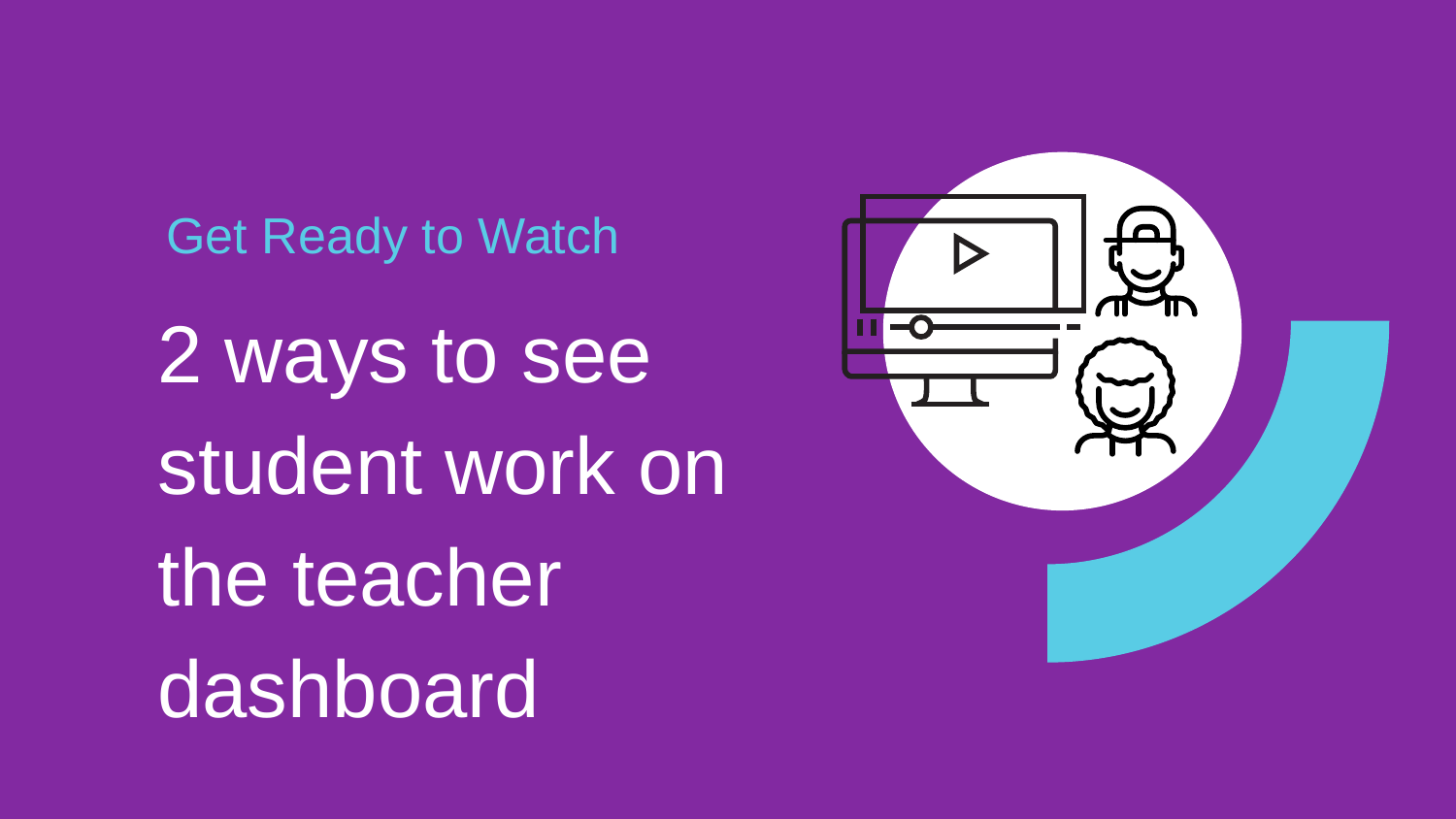

# Get Ready to Watch
2 ways to see student work on the teacher dashboard